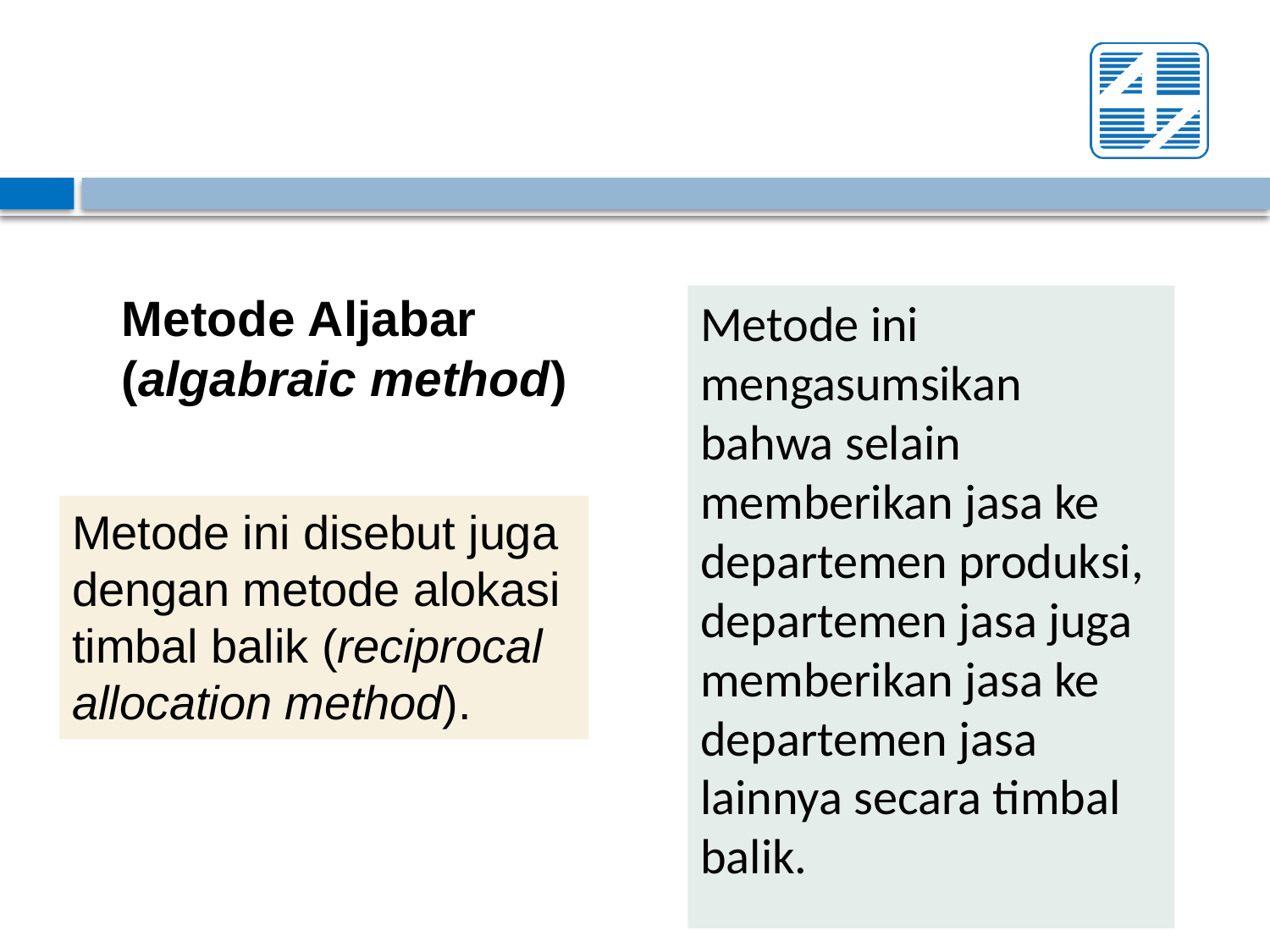

# Metode Aljabar (algabraic method)
Metode ini mengasumsikan bahwa selain memberikan jasa ke departemen produksi, departemen jasa juga memberikan jasa ke departemen jasa lainnya secara timbal balik.

Metode ini disebut juga dengan metode alokasi timbal balik (reciprocal allocation method).